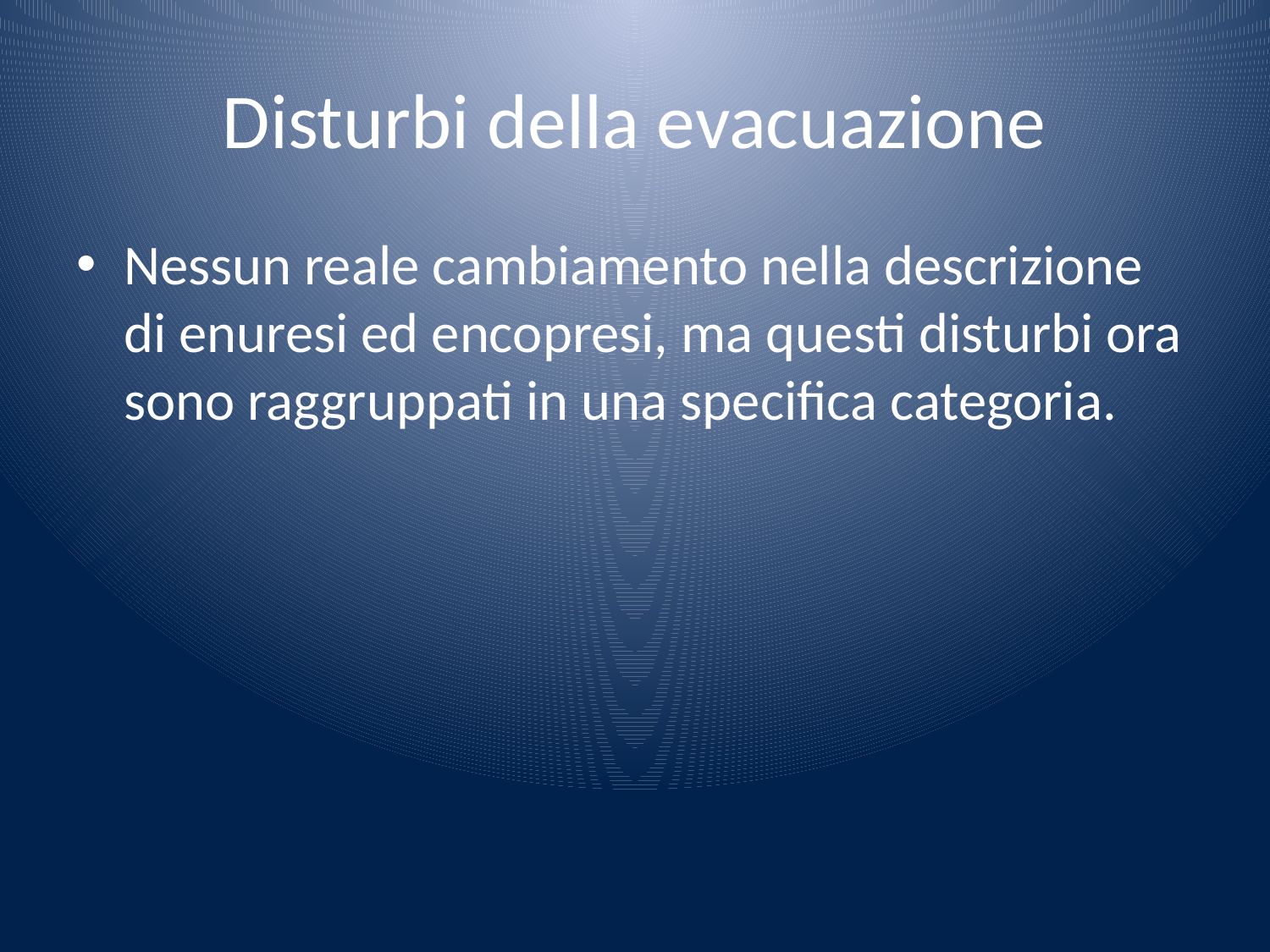

# Disturbi della evacuazione
Nessun reale cambiamento nella descrizione di enuresi ed encopresi, ma questi disturbi ora sono raggruppati in una specifica categoria.